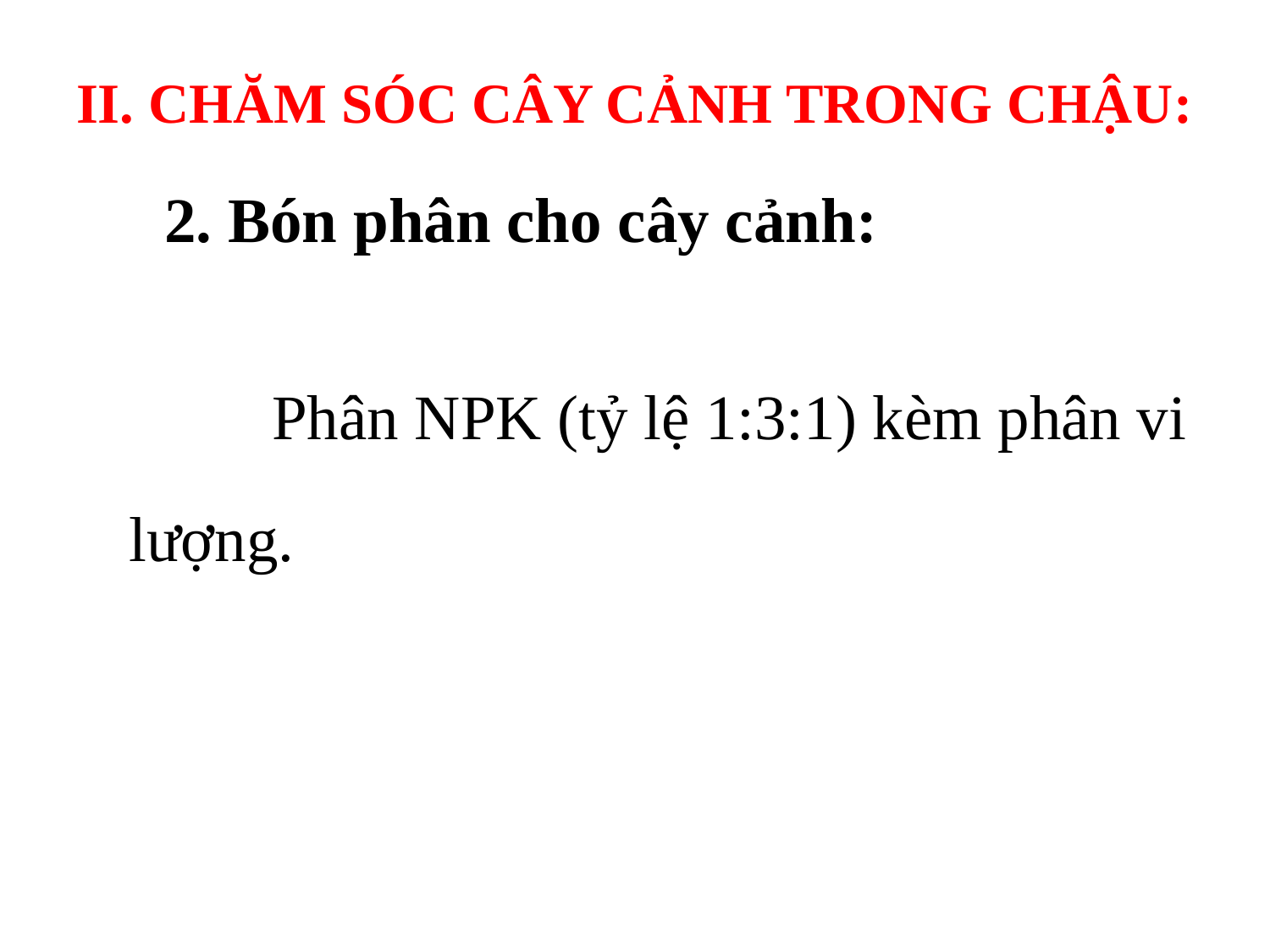

II. CHĂM SÓC CÂY CẢNH TRONG CHẬU:
# 2. Bón phân cho cây cảnh:
		 Phân NPK (tỷ lệ 1:3:1) kèm phân vi lượng.